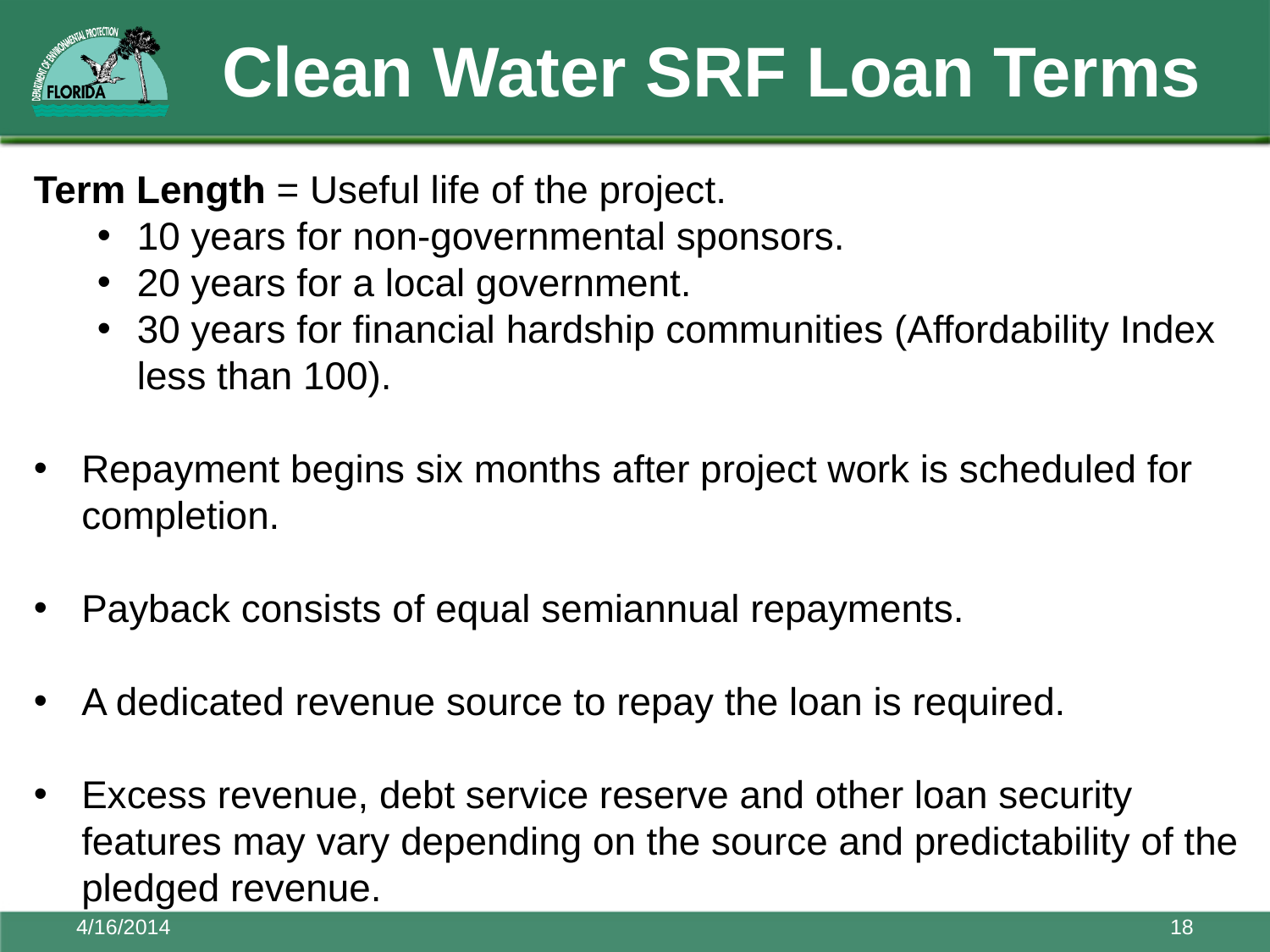

# Clean Water SRF Loan Terms
Term Length = Useful life of the project.
10 years for non-governmental sponsors.
20 years for a local government.
30 years for financial hardship communities (Affordability Index less than 100).

Repayment begins six months after project work is scheduled for completion.

Payback consists of equal semiannual repayments.

A dedicated revenue source to repay the loan is required.

Excess revenue, debt service reserve and other loan security features may vary depending on the source and predictability of the pledged revenue.

4/16/2014
18